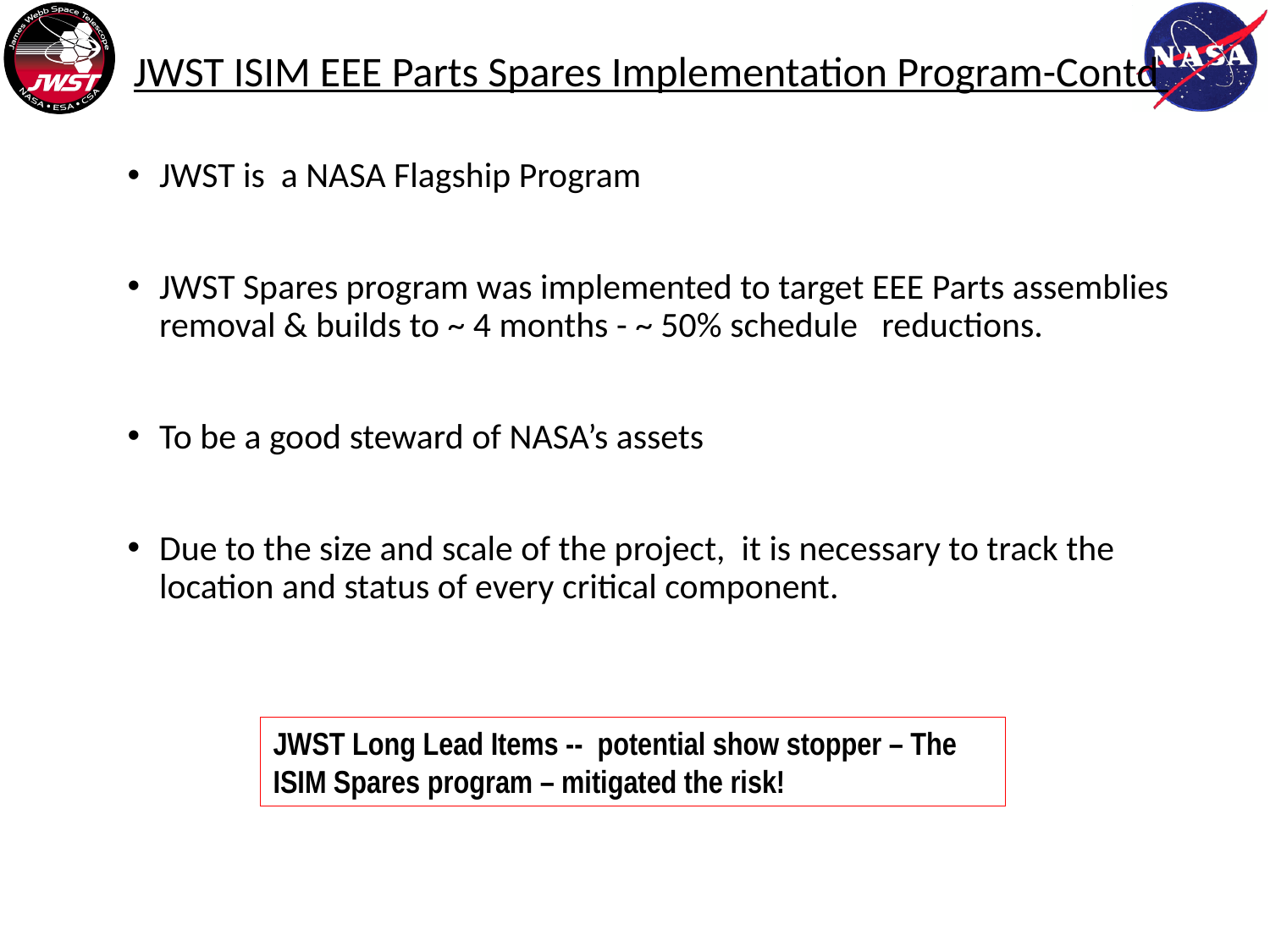

# JWST ISIM EEE Parts Spares Implementation Program-Contd
JWST is  a NASA Flagship Program

JWST Spares program was implemented to target EEE Parts assemblies removal & builds to ~ 4 months - ~ 50% schedule   reductions.

To be a good steward of NASA’s assets

Due to the size and scale of the project,  it is necessary to track the location and status of every critical component.

JWST Long Lead Items --  potential show stopper – The ISIM Spares program – mitigated the risk!
14